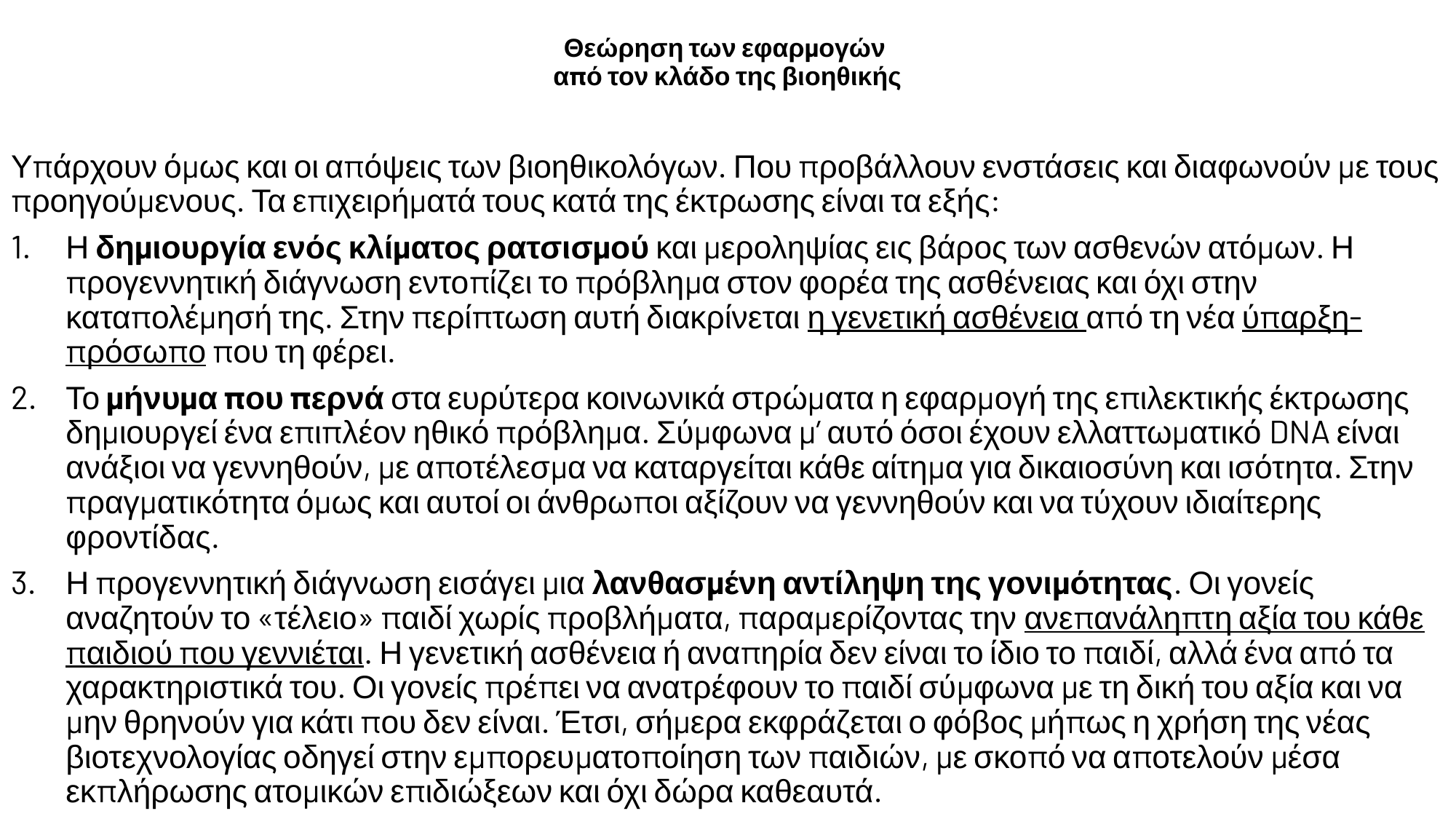

# Θεώρηση των εφαρμογών από τον κλάδο της βιοηθικής
Υπάρχουν όμως και οι απόψεις των βιοηθικολόγων. Που προβάλλουν ενστάσεις και διαφωνούν με τους προηγούμενους. Τα επιχειρήματά τους κατά της έκτρωσης είναι τα εξής:
Η δημιουργία ενός κλίματος ρατσισμού και μεροληψίας εις βάρος των ασθενών ατόμων. Η προγεννητική διάγνωση εντοπίζει το πρόβλημα στον φορέα της ασθένειας και όχι στην καταπολέμησή της. Στην περίπτωση αυτή διακρίνεται η γενετική ασθένεια από τη νέα ύπαρξη-πρόσωπο που τη φέρει.
Το μήνυμα που περνά στα ευρύτερα κοινωνικά στρώματα η εφαρμογή της επιλεκτικής έκτρωσης δημιουργεί ένα επιπλέον ηθικό πρόβλημα. Σύμφωνα μ’ αυτό όσοι έχουν ελλαττωματικό DNA είναι ανάξιοι να γεννηθούν, με αποτέλεσμα να καταργείται κάθε αίτημα για δικαιοσύνη και ισότητα. Στην πραγματικότητα όμως και αυτοί οι άνθρωποι αξίζουν να γεννηθούν και να τύχουν ιδιαίτερης φροντίδας.
Η προγεννητική διάγνωση εισάγει μια λανθασμένη αντίληψη της γονιμότητας. Οι γονείς αναζητούν το «τέλειο» παιδί χωρίς προβλήματα, παραμερίζοντας την ανεπανάληπτη αξία του κάθε παιδιού που γεννιέται. Η γενετική ασθένεια ή αναπηρία δεν είναι το ίδιο το παιδί, αλλά ένα από τα χαρακτηριστικά του. Οι γονείς πρέπει να ανατρέφουν το παιδί σύμφωνα με τη δική του αξία και να μην θρηνούν για κάτι που δεν είναι. Έτσι, σήμερα εκφράζεται ο φόβος μήπως η χρήση της νέας βιοτεχνολογίας οδηγεί στην εμπορευματοποίηση των παιδιών, με σκοπό να αποτελούν μέσα εκπλήρωσης ατομικών επιδιώξεων και όχι δώρα καθεαυτά.